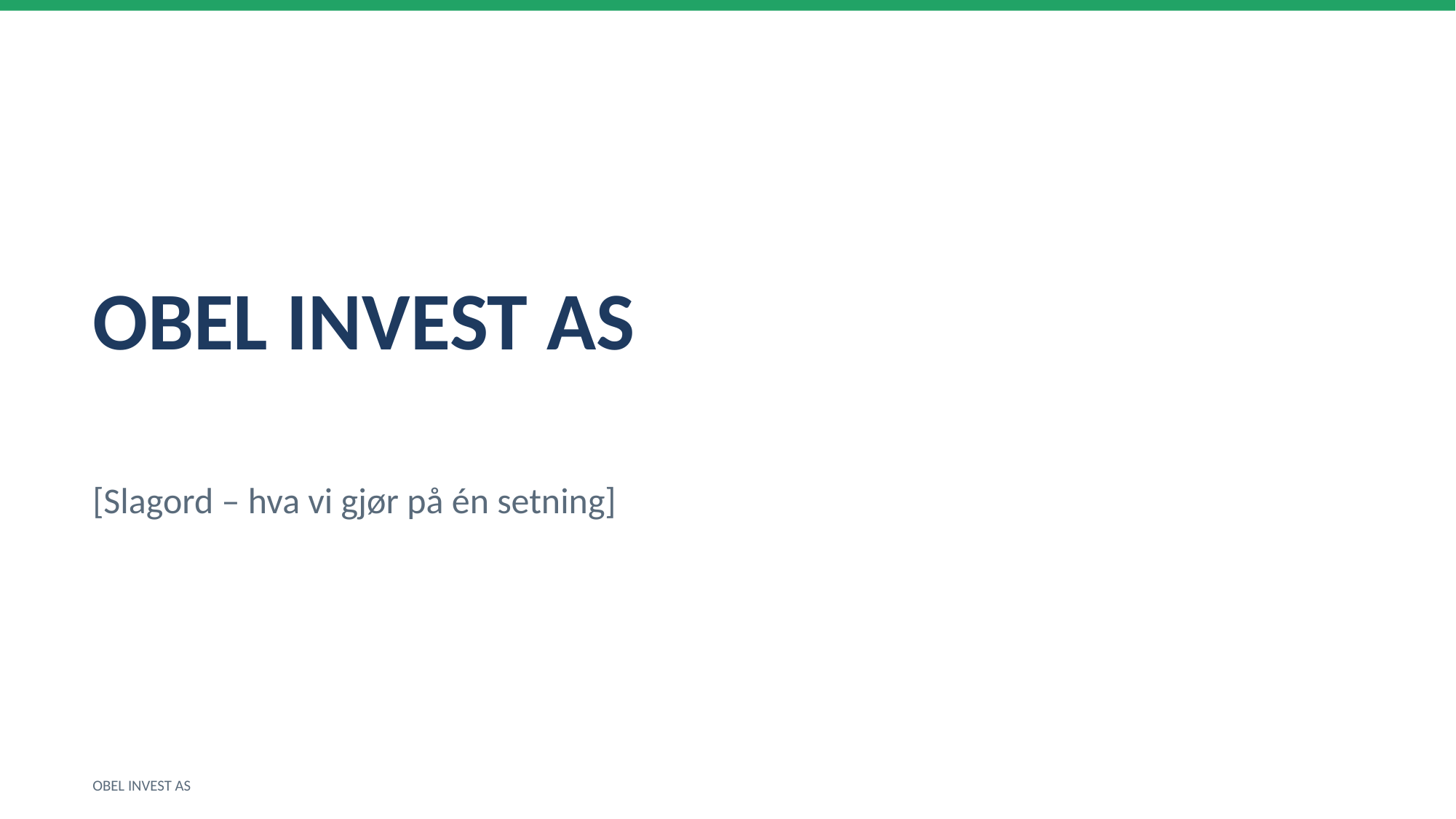

OBEL INVEST AS
[Slagord – hva vi gjør på én setning]
OBEL INVEST AS